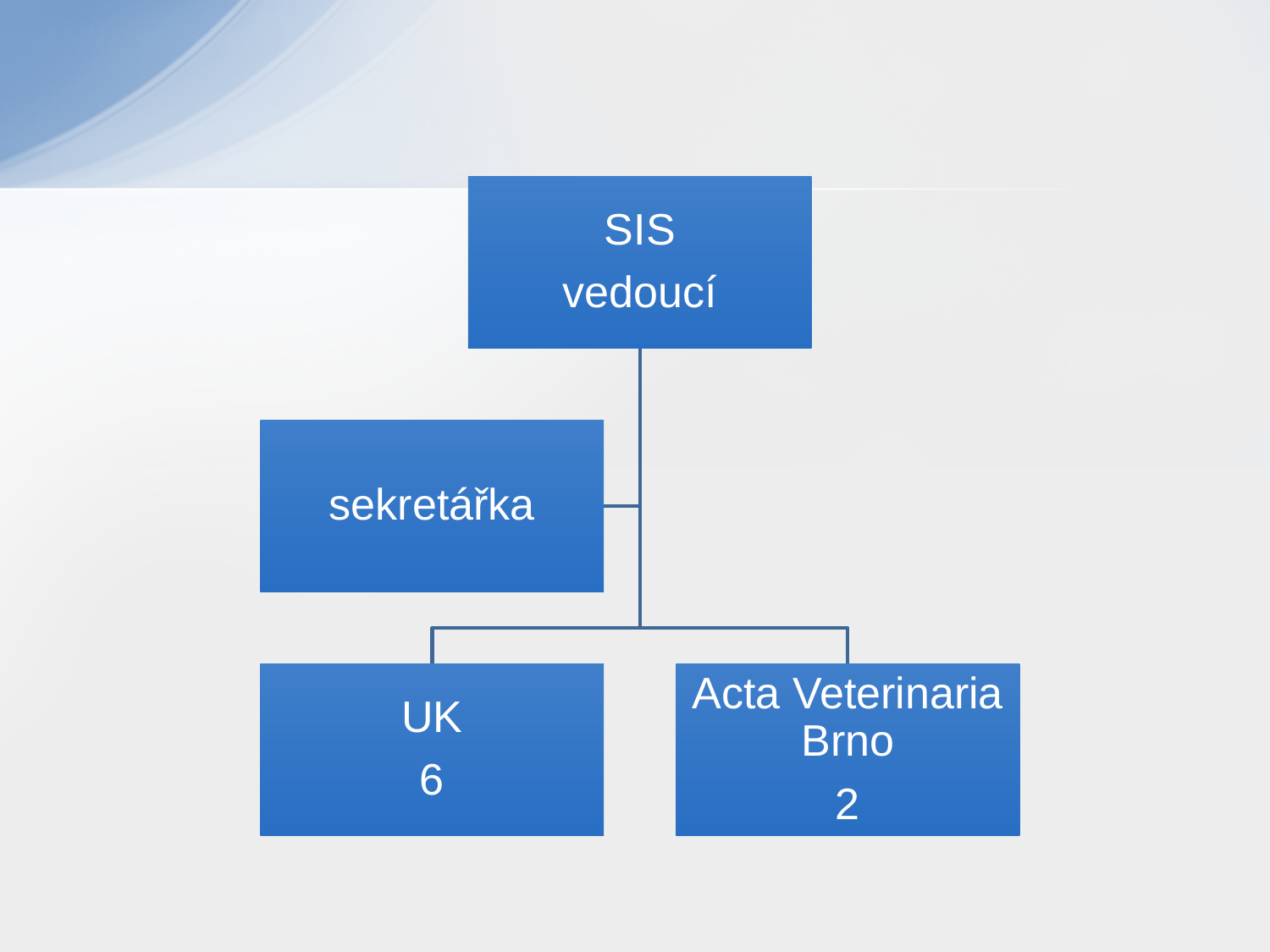

SIS
vedoucí
UK
6
Acta Veterinaria Brno
2
sekretářka